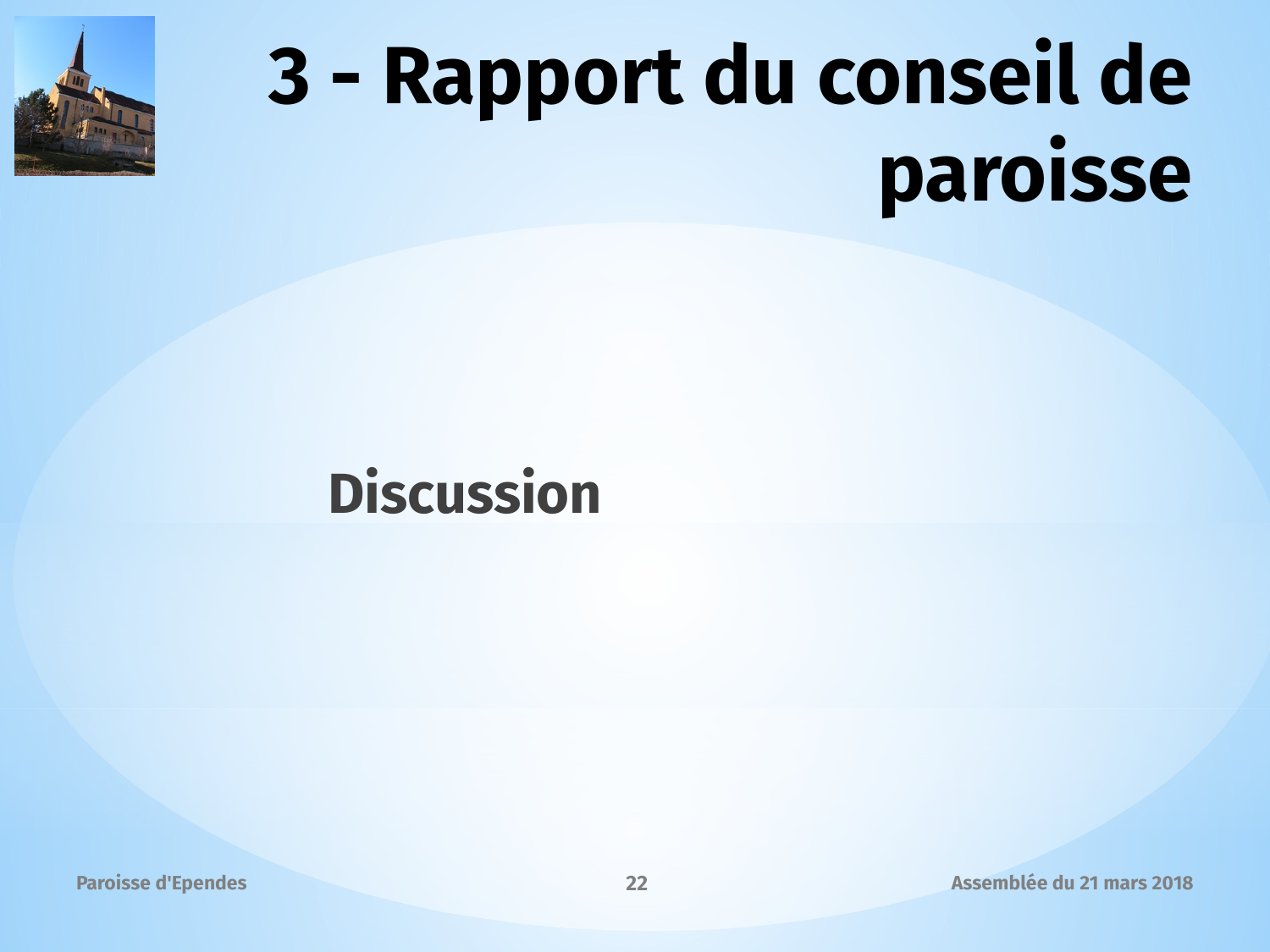

# 3 - Rapport du conseil de paroisse

		Discussion
Paroisse d'Ependes
22
Assemblée du 21 mars 2018